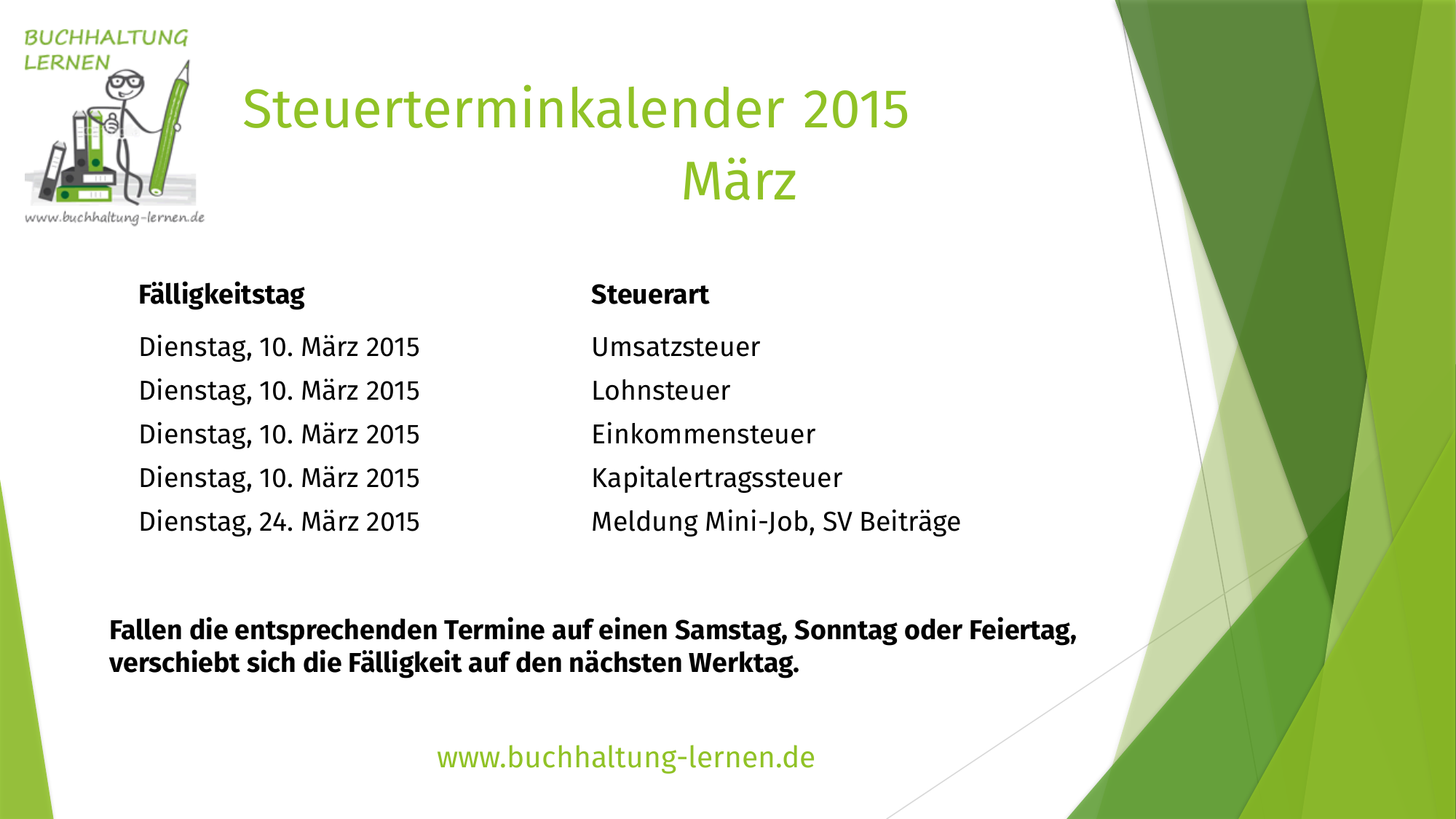

Steuerterminkalender 2015
März
| Fälligkeitstag | Steuerart |
| --- | --- |
| Dienstag, 10. März 2015 | Umsatzsteuer |
| Dienstag, 10. März 2015 | Lohnsteuer |
| Dienstag, 10. März 2015 | Einkommensteuer |
| Dienstag, 10. März 2015 | Kapitalertragssteuer |
| Dienstag, 24. März 2015 | Meldung Mini-Job, SV Beiträge |
|  |  |
Fallen die entsprechenden Termine auf einen Samstag, Sonntag oder Feiertag, verschiebt sich die Fälligkeit auf den nächsten Werktag.
www.buchhaltung-lernen.de